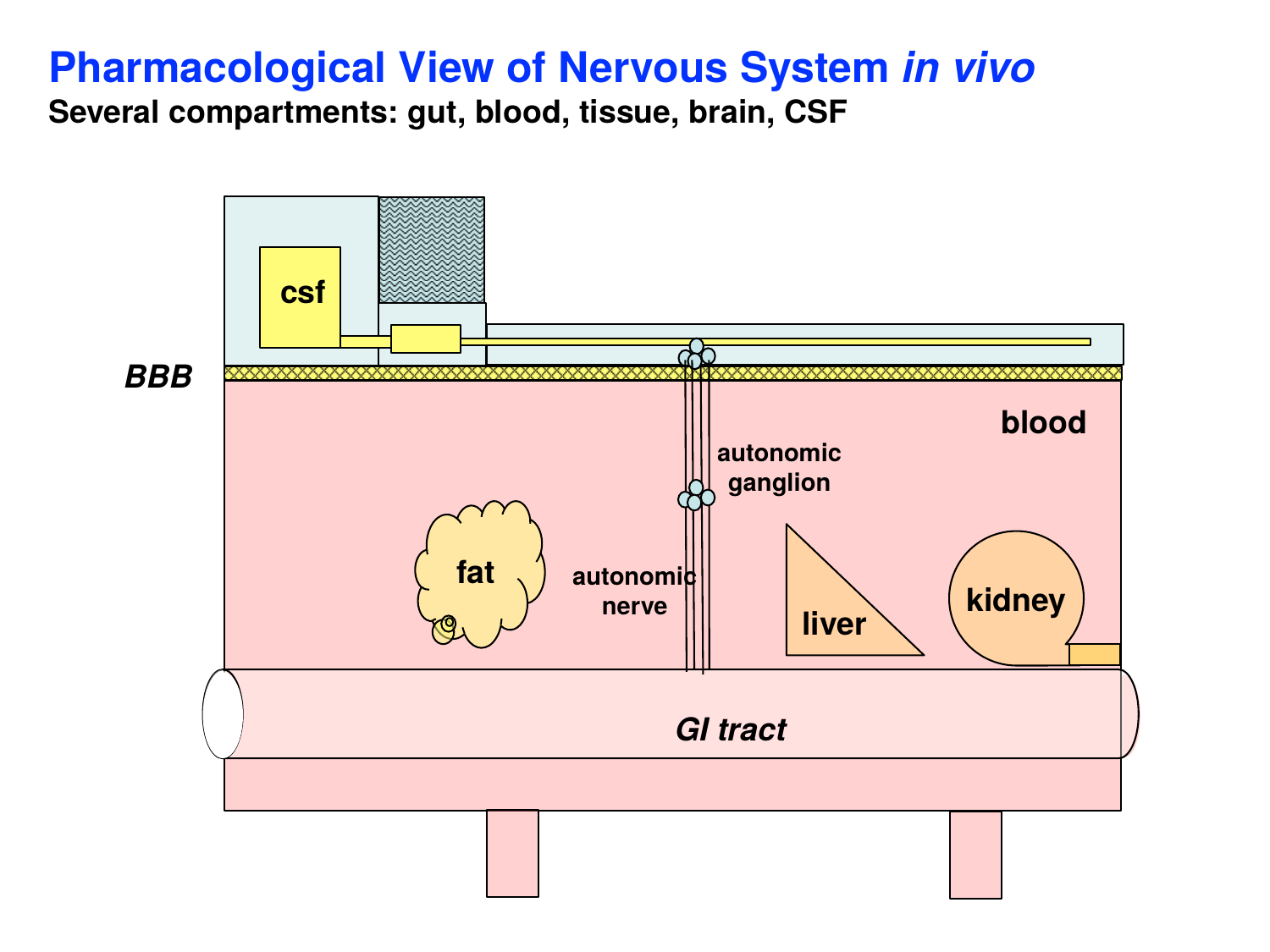

Pharmacological View of Nervous System in vivo
Several compartments: gut, blood, tissue, brain, CSF

csf

BBB

blood
autonomic ganglion

fat

liver

kidney
autonomic nerve

GI tract